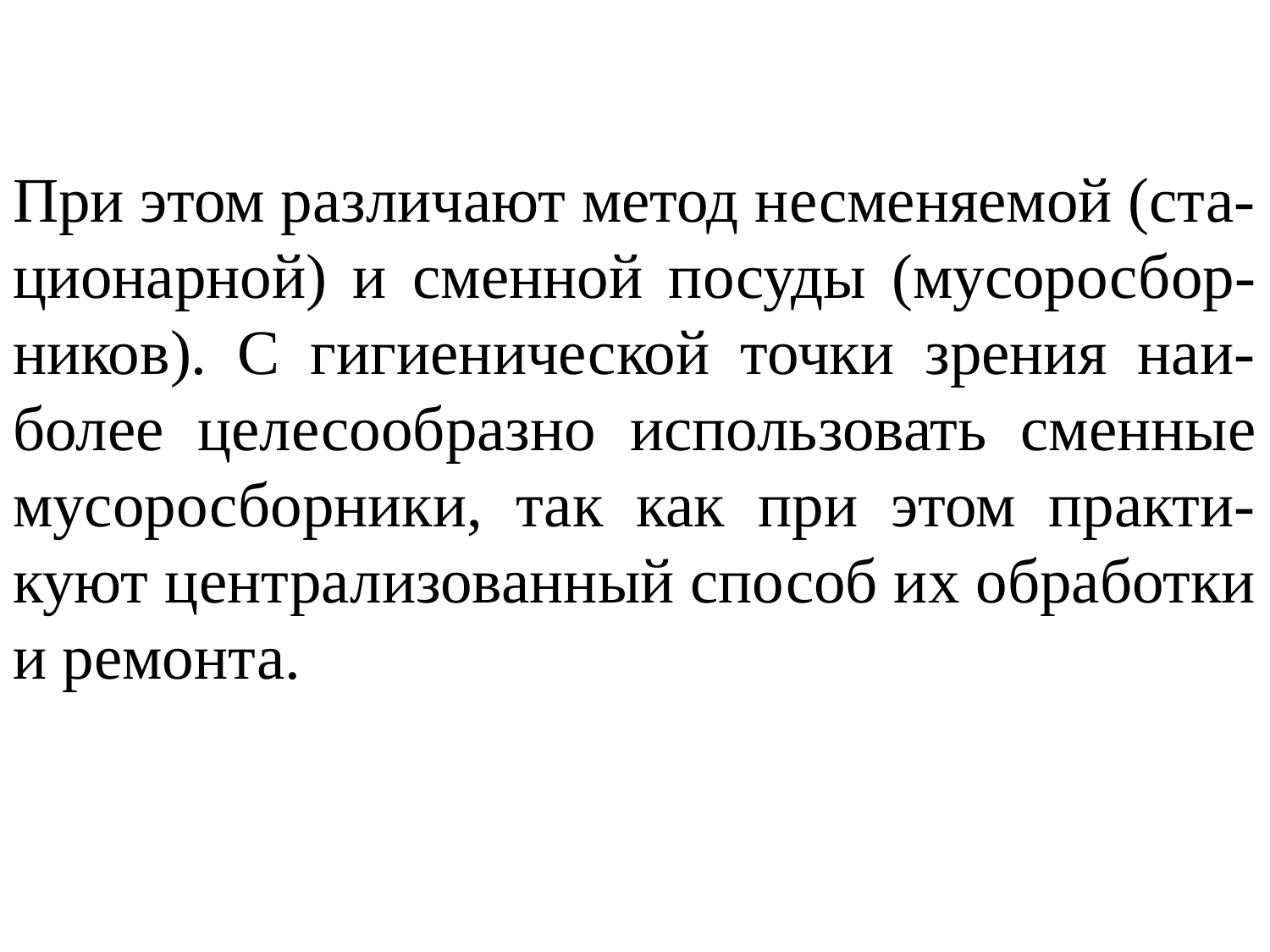

При этом различают метод несменяемой (ста-ционарной) и сменной посуды (мусоросбор-ников). С гигиенической точки зрения наи-более целесообразно использовать сменные мусоросборники, так как при этом практи-куют централизованный способ их обработки и ремонта.